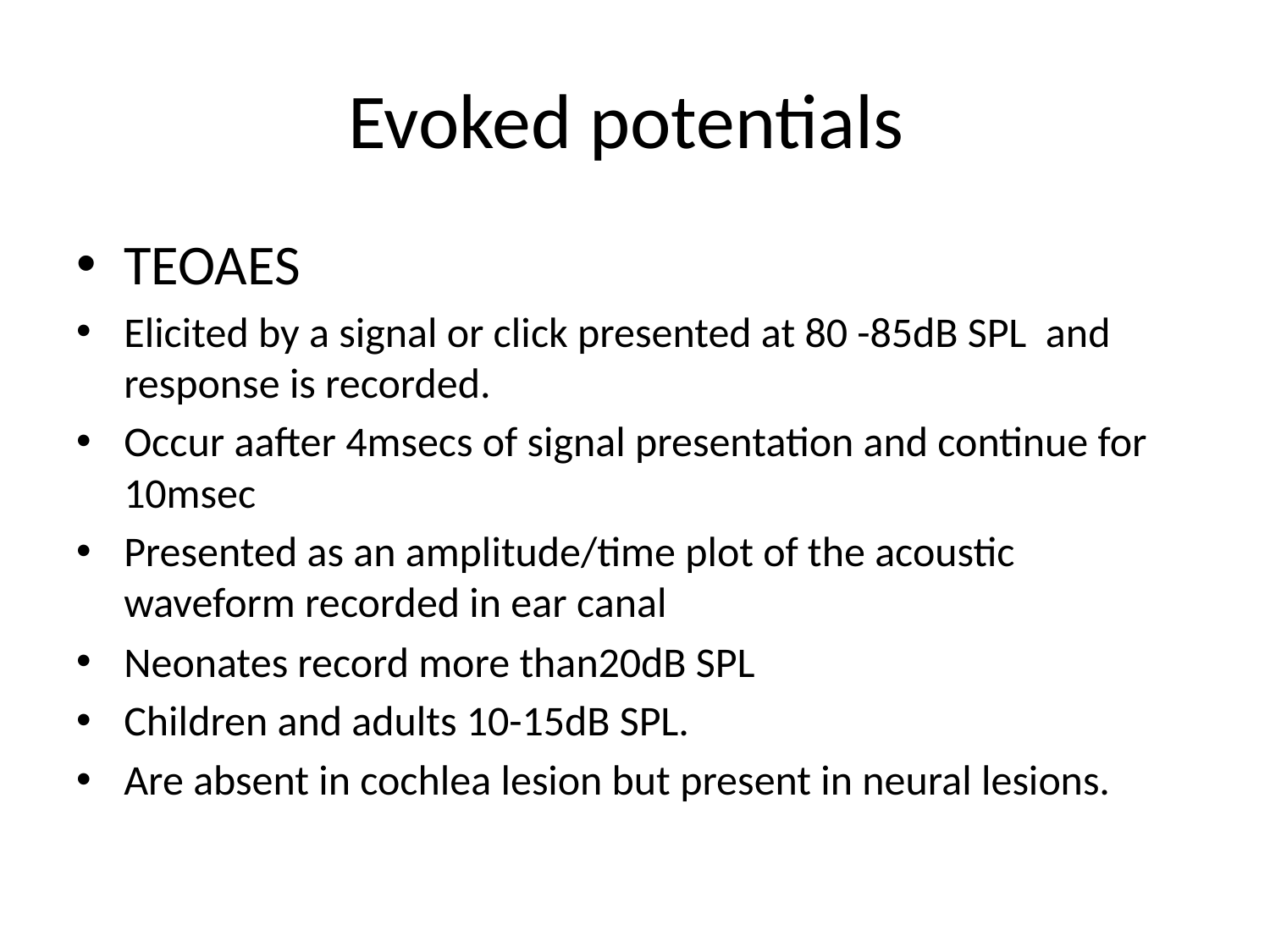

# Evoked potentials
TEOAES
Elicited by a signal or click presented at 80 -85dB SPL  and response is recorded.
Occur aafter 4msecs of signal presentation and continue for 10msec
Presented as an amplitude/time plot of the acoustic waveform recorded in ear canal
Neonates record more than20dB SPL
Children and adults 10-15dB SPL.
Are absent in cochlea lesion but present in neural lesions.